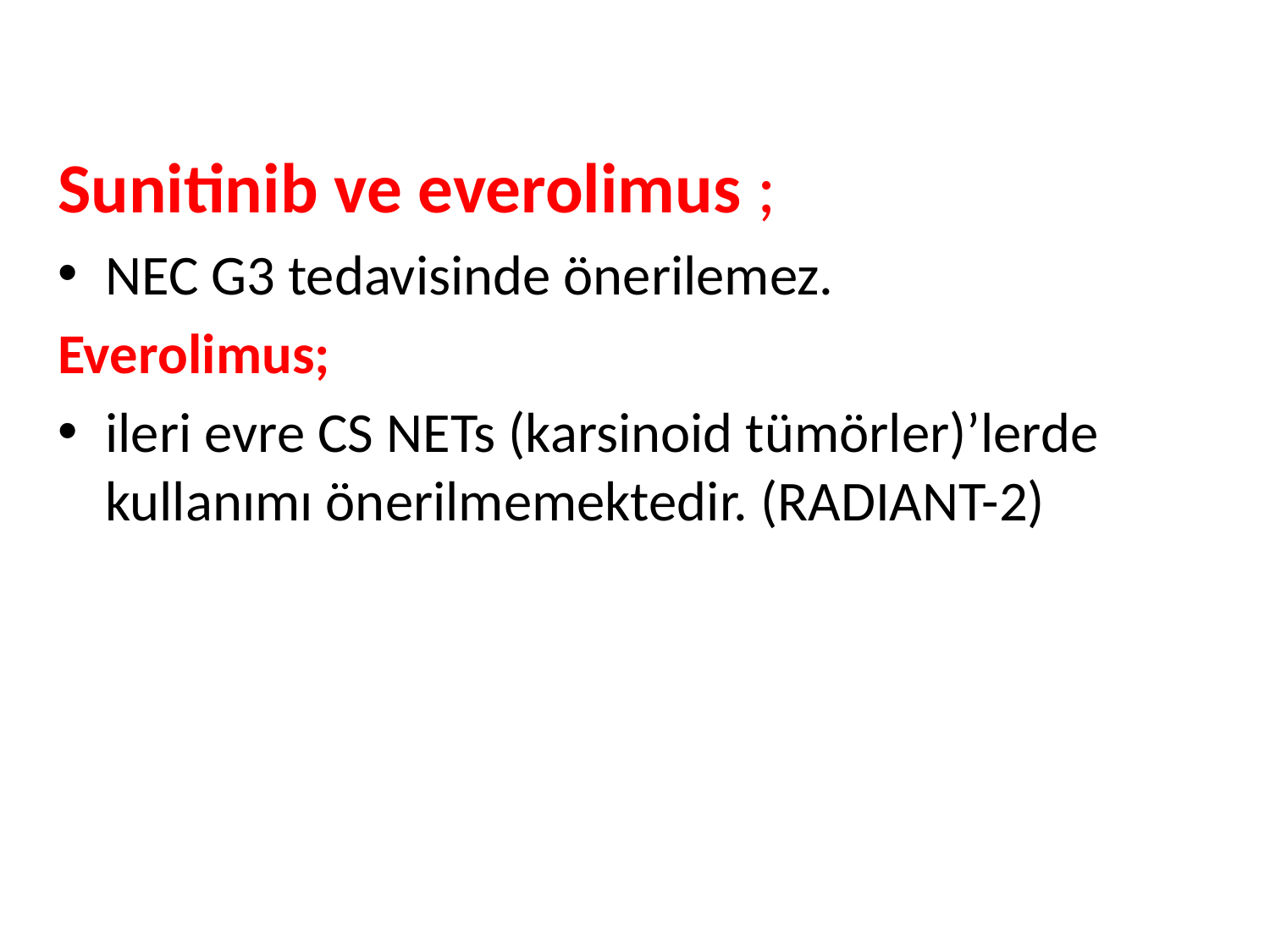

Sunitinib ve everolimus ;
NEC G3 tedavisinde önerilemez.
Everolimus;
ileri evre CS NETs (karsinoid tümörler)’lerde kullanımı önerilmemektedir. (RADIANT-2)